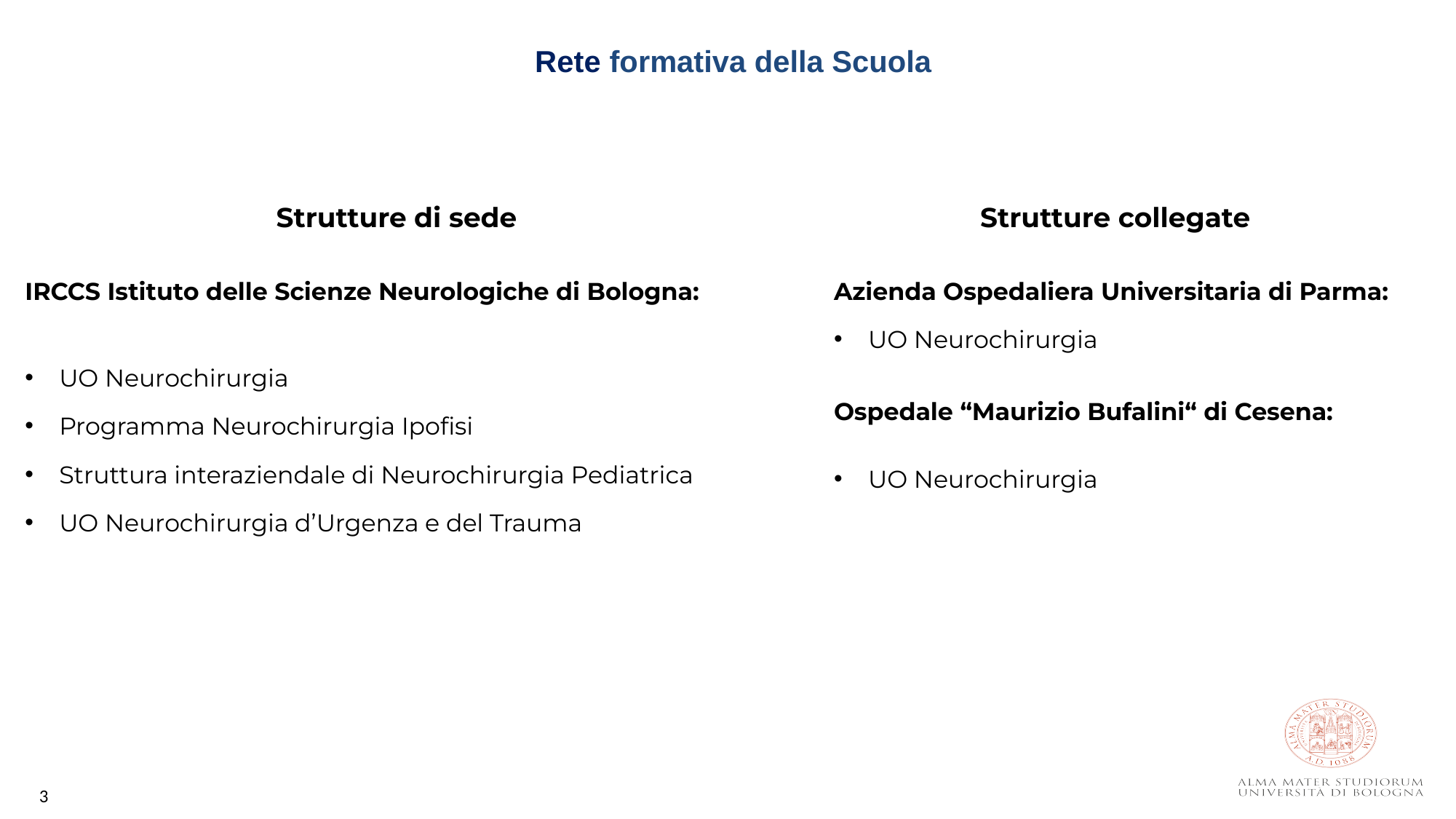

Rete formativa della Scuola
Strutture di sede

IRCCS Istituto delle Scienze Neurologiche di Bologna:

UO Neurochirurgia
Programma Neurochirurgia Ipofisi
Struttura interaziendale di Neurochirurgia Pediatrica
UO Neurochirurgia d’Urgenza e del Trauma

Strutture collegate

Azienda Ospedaliera Universitaria di Parma:
UO Neurochirurgia

Ospedale “Maurizio Bufalini“ di Cesena:

UO Neurochirurgia